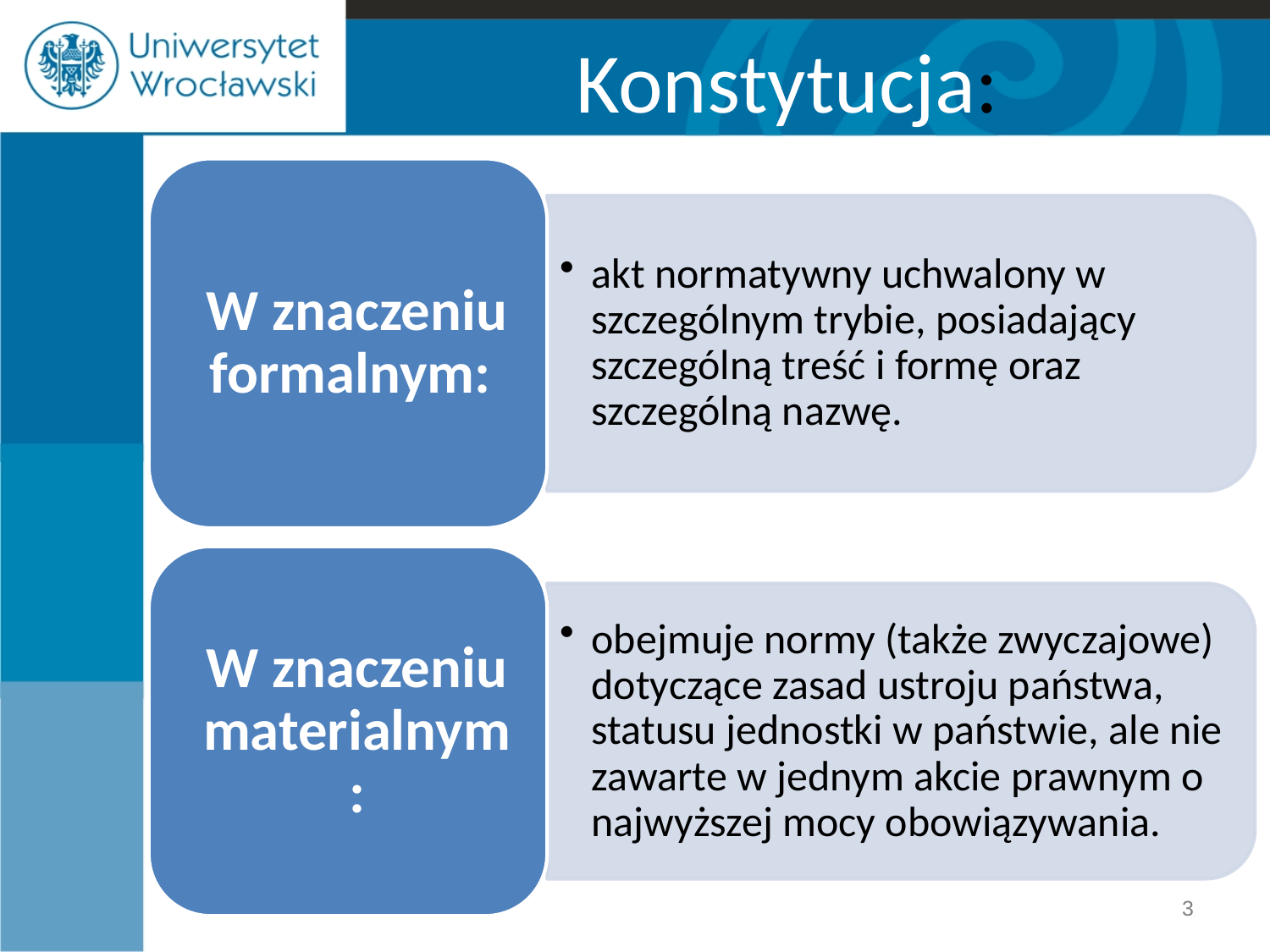

# Konstytucja:
akt normatywny uchwalony w szczególnym trybie, posiadający szczególną treść i formę oraz szczególną nazwę.
W znaczeniu formalnym:
obejmuje normy (także zwyczajowe) dotyczące zasad ustroju państwa, statusu jednostki w państwie, ale nie zawarte w jednym akcie prawnym o najwyższej mocy obowiązywania.
W znaczeniu materialnym:
3